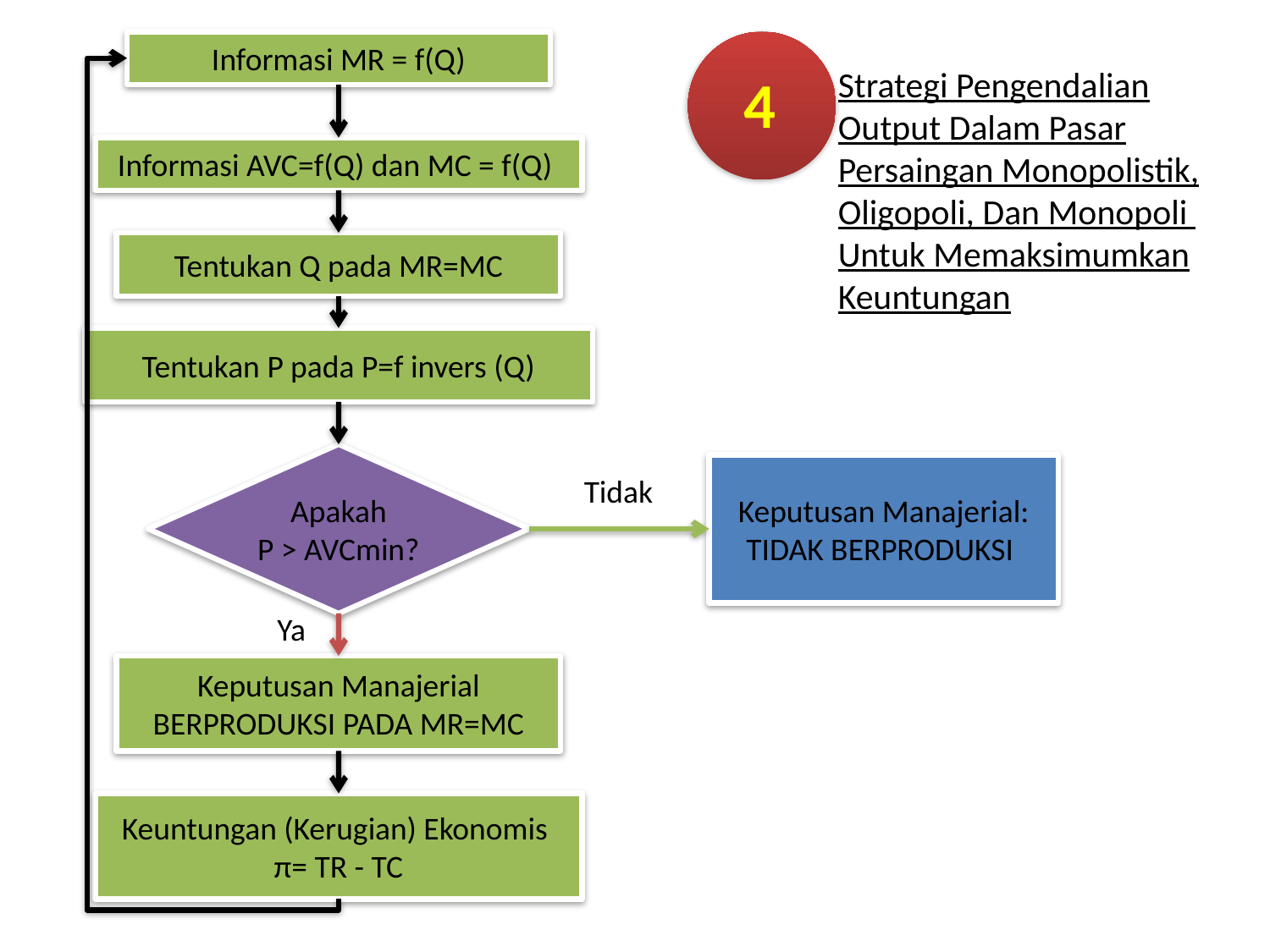

Informasi MR = f(Q)
Informasi AVC=f(Q) dan MC = f(Q)
Tentukan Q pada MR=MC
Tentukan P pada P=f invers (Q)
Apakah
P > AVCmin?
Keputusan Manajerial:
TIDAK BERPRODUKSI
Tidak
Ya
Keputusan Manajerial BERPRODUKSI PADA MR=MC
Keuntungan (Kerugian) Ekonomis
π= TR - TC

Strategi Pengendalian Output Dalam Pasar Persaingan Monopolistik, Oligopoli, Dan Monopoli  Untuk Memaksimumkan Keuntungan
4